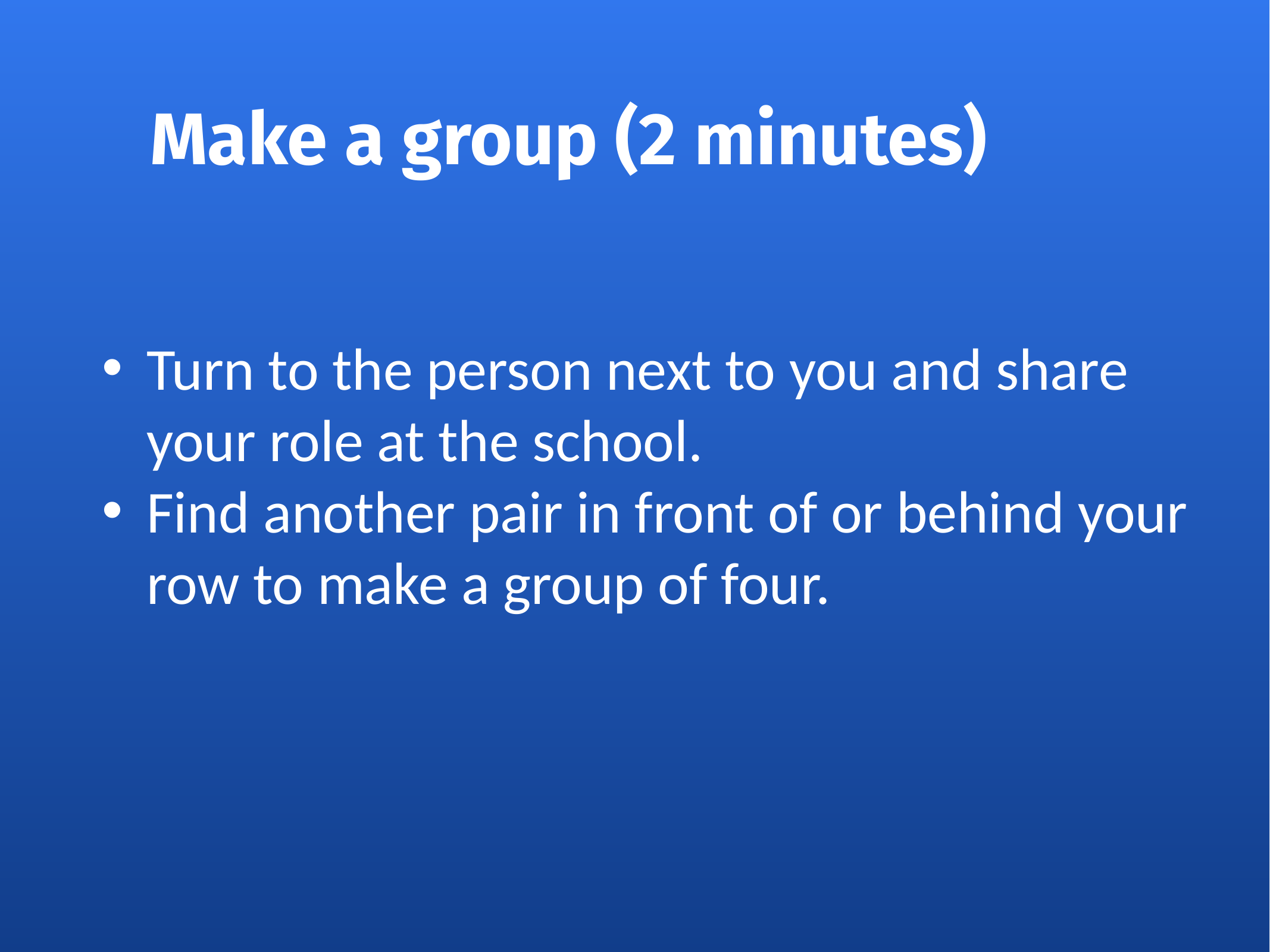

# Make a group (2 minutes)
Turn to the person next to you and share your role at the school.
Find another pair in front of or behind your row to make a group of four.